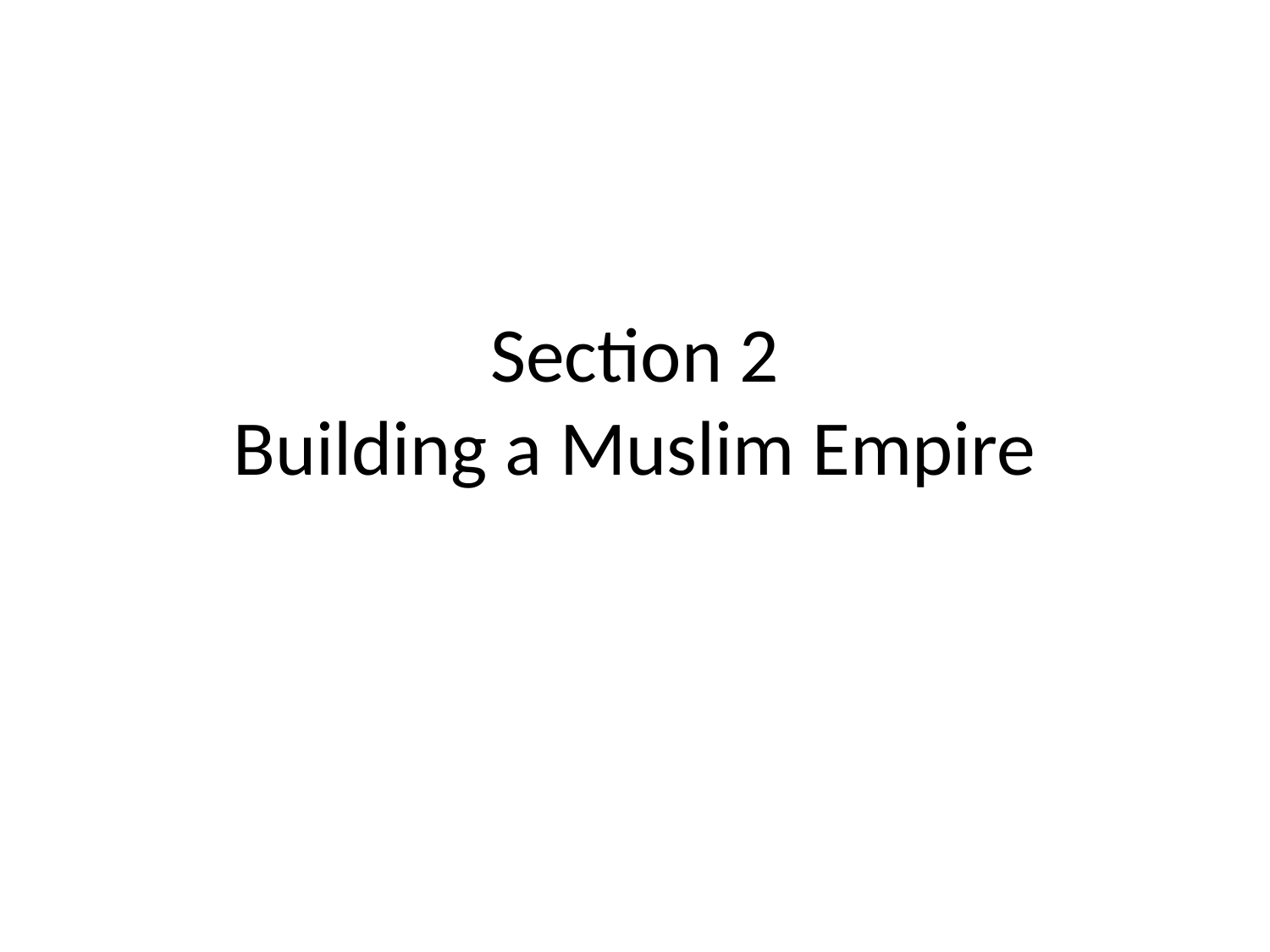

# Section 2 Building a Muslim Empire